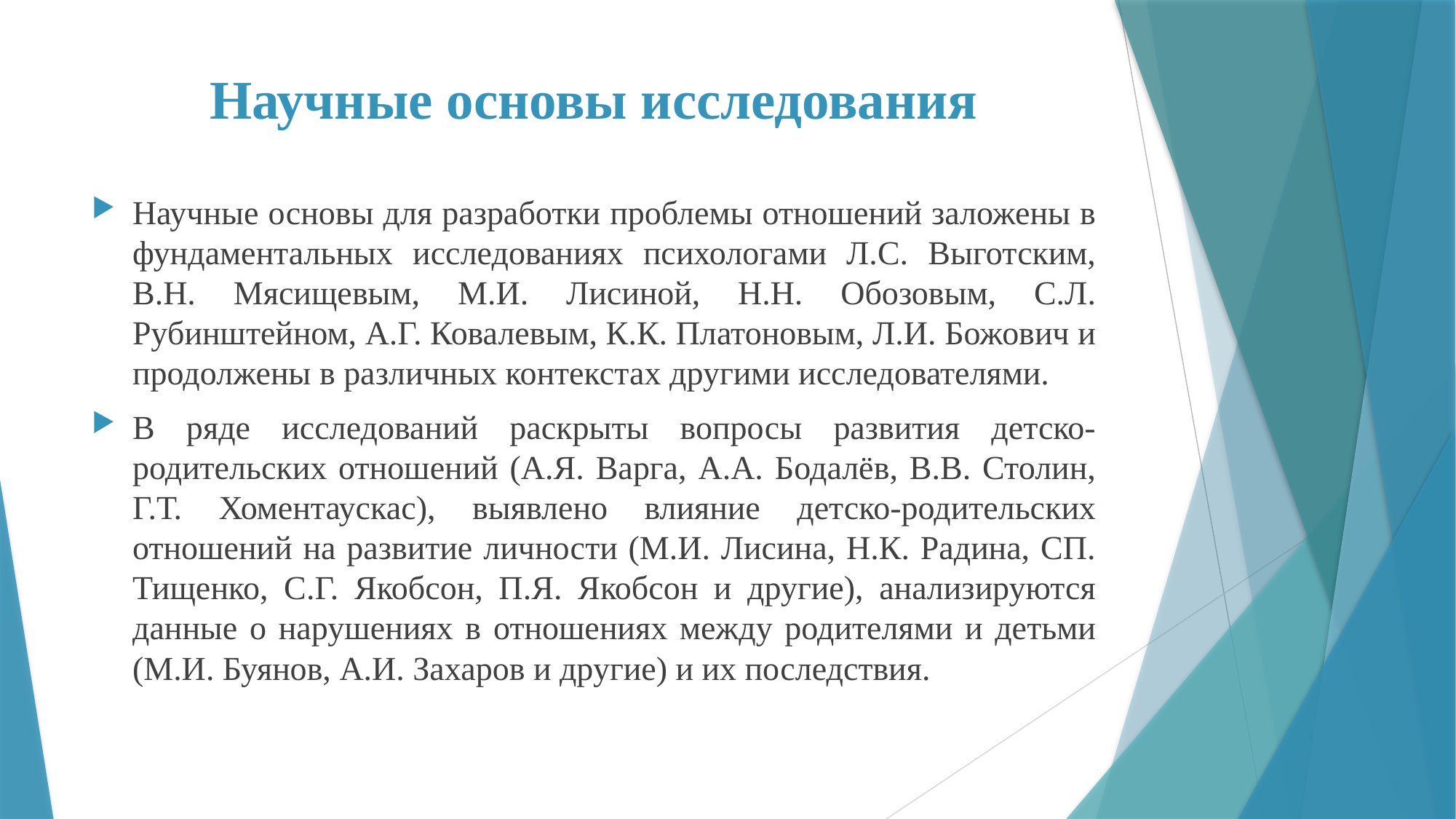

# Научные основы исследования
Научные основы для разработки проблемы отношений заложены в фундаментальных исследованиях психологами Л.С. Выготским, В.Н. Мясищевым, М.И. Лисиной, Н.Н. Обозовым, С.Л. Рубинштейном, А.Г. Ковалевым, К.К. Платоновым, Л.И. Божович и продолжены в различных контекстах другими исследователями.
В ряде исследований раскрыты вопросы развития детско-родительских отношений (А.Я. Варга, А.А. Бодалёв, В.В. Столин, Г.Т. Хоментаускас), выявлено влияние детско-родительских отношений на развитие личности (М.И. Лисина, Н.К. Радина, СП. Тищенко, С.Г. Якобсон, П.Я. Якобсон и другие), анализируются данные о нарушениях в отношениях между родителями и детьми (М.И. Буянов, А.И. Захаров и другие) и их последствия.